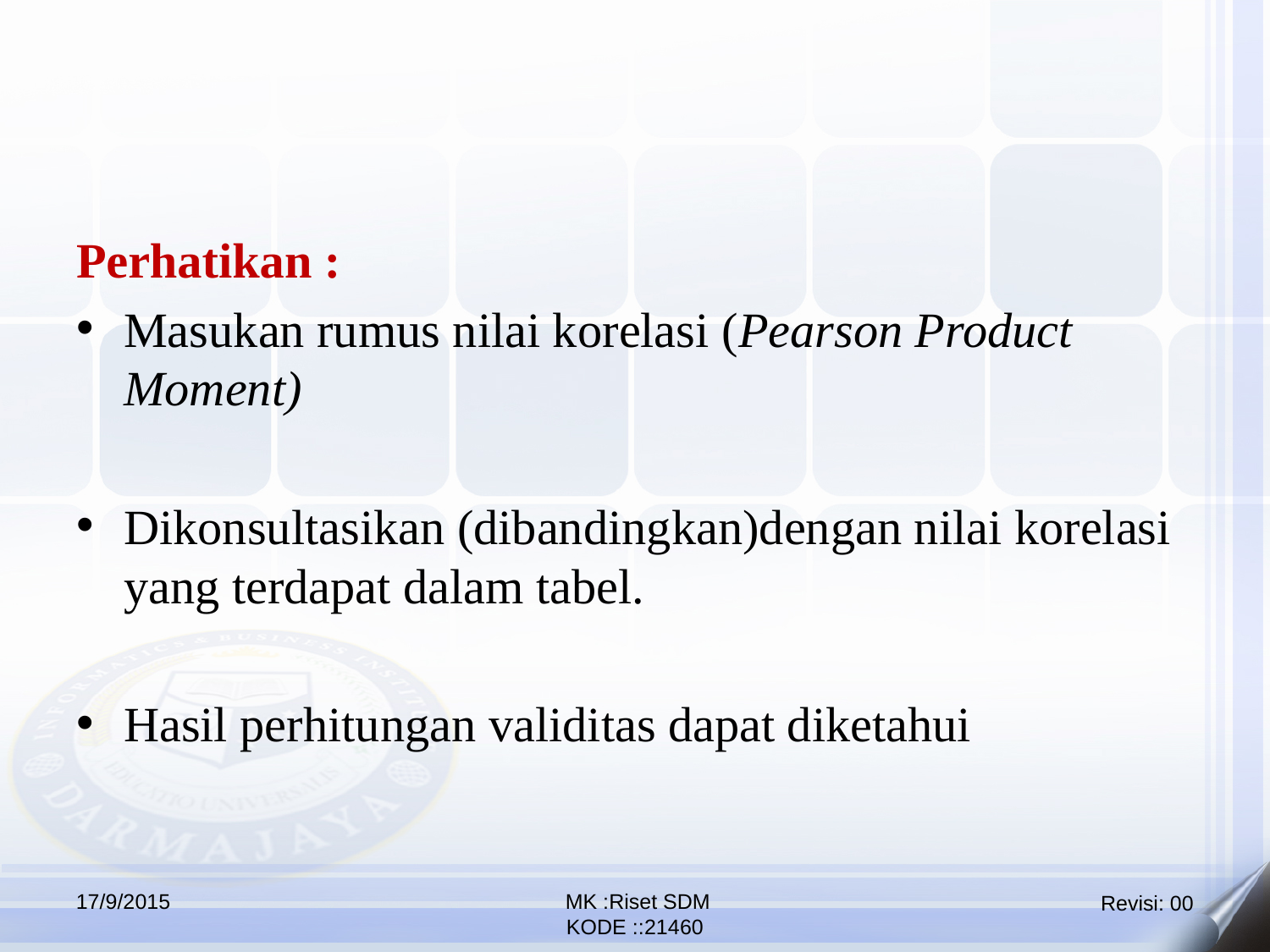

Perhatikan :
Masukan rumus nilai korelasi (Pearson Product Moment)

Dikonsultasikan (dibandingkan)dengan nilai korelasi yang terdapat dalam tabel.

Hasil perhitungan validitas dapat diketahui

17/9/2015
 MK :Riset SDM
KODE ::21460